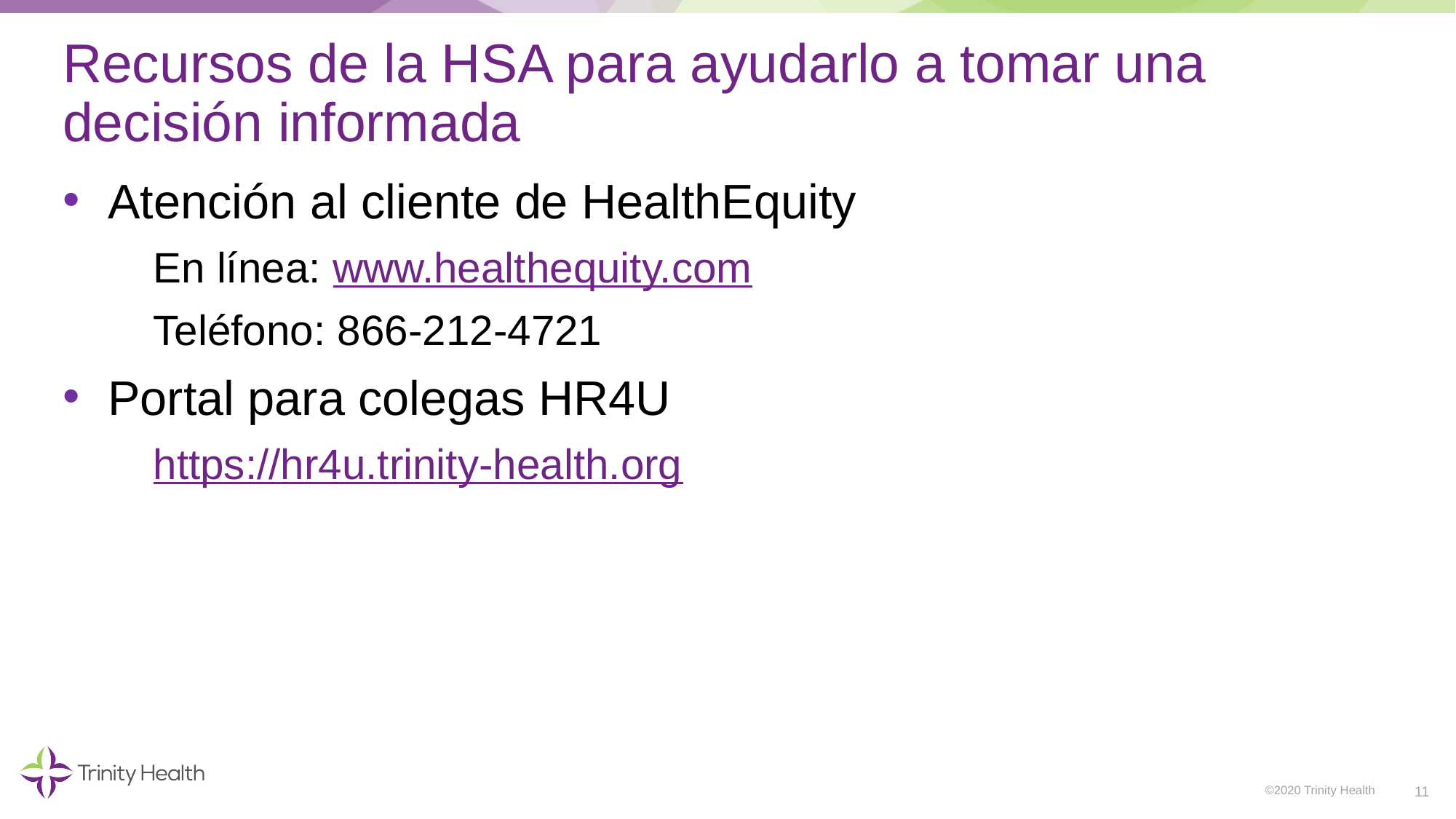

# Recursos de la HSA para ayudarlo a tomar una decisión informada
Atención al cliente de HealthEquity
En línea: www.healthequity.com
Teléfono: 866-212-4721
Portal para colegas HR4U
https://hr4u.trinity-health.org

11
©2020 Trinity Health